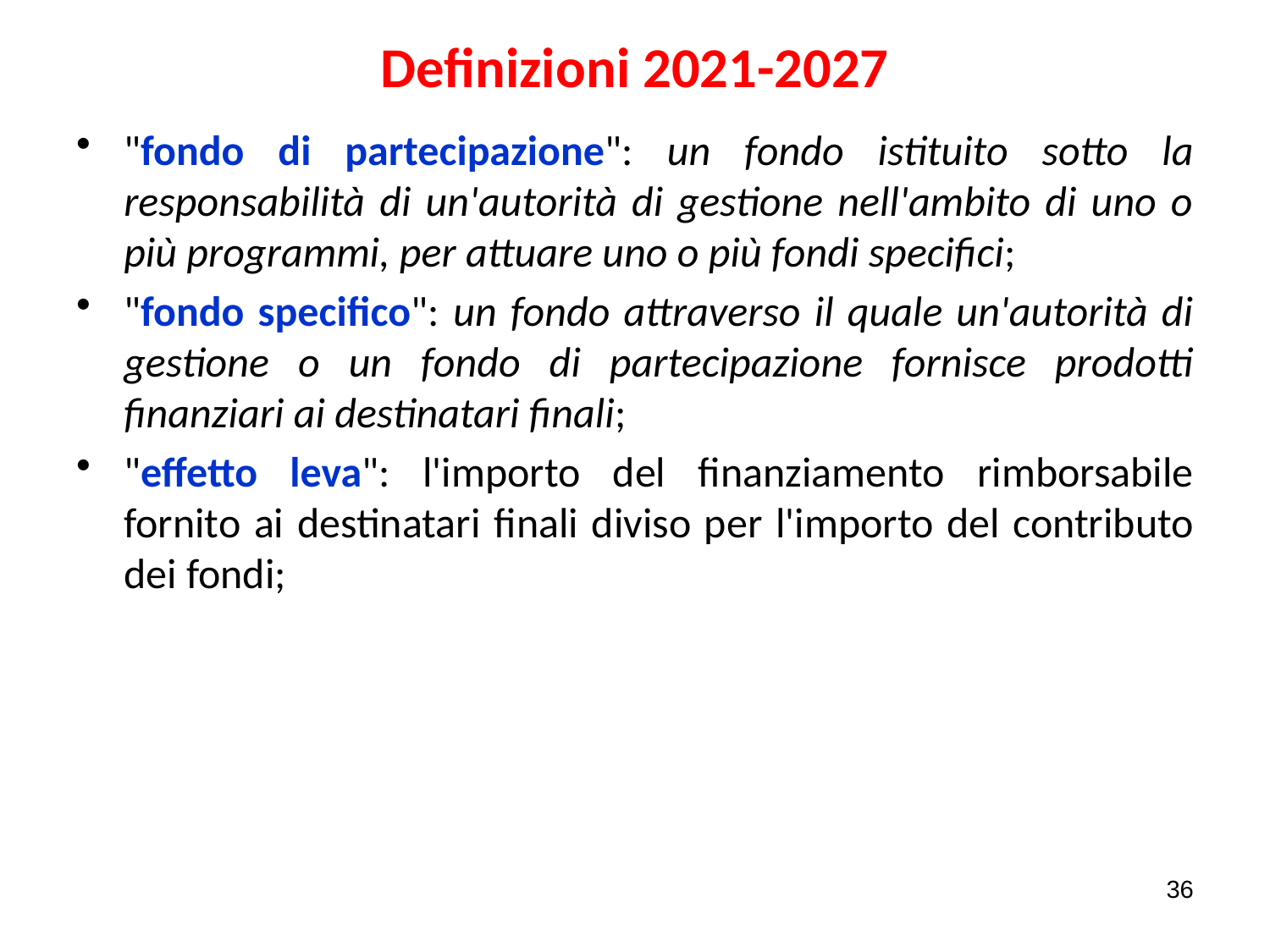

# Definizioni 2021-2027
"fondo di partecipazione": un fondo istituito sotto la responsabilità di un'autorità di gestione nell'ambito di uno o più programmi, per attuare uno o più fondi specifici;
"fondo specifico": un fondo attraverso il quale un'autorità di gestione o un fondo di partecipazione fornisce prodotti finanziari ai destinatari finali;
"effetto leva": l'importo del finanziamento rimborsabile fornito ai destinatari finali diviso per l'importo del contributo dei fondi;
36